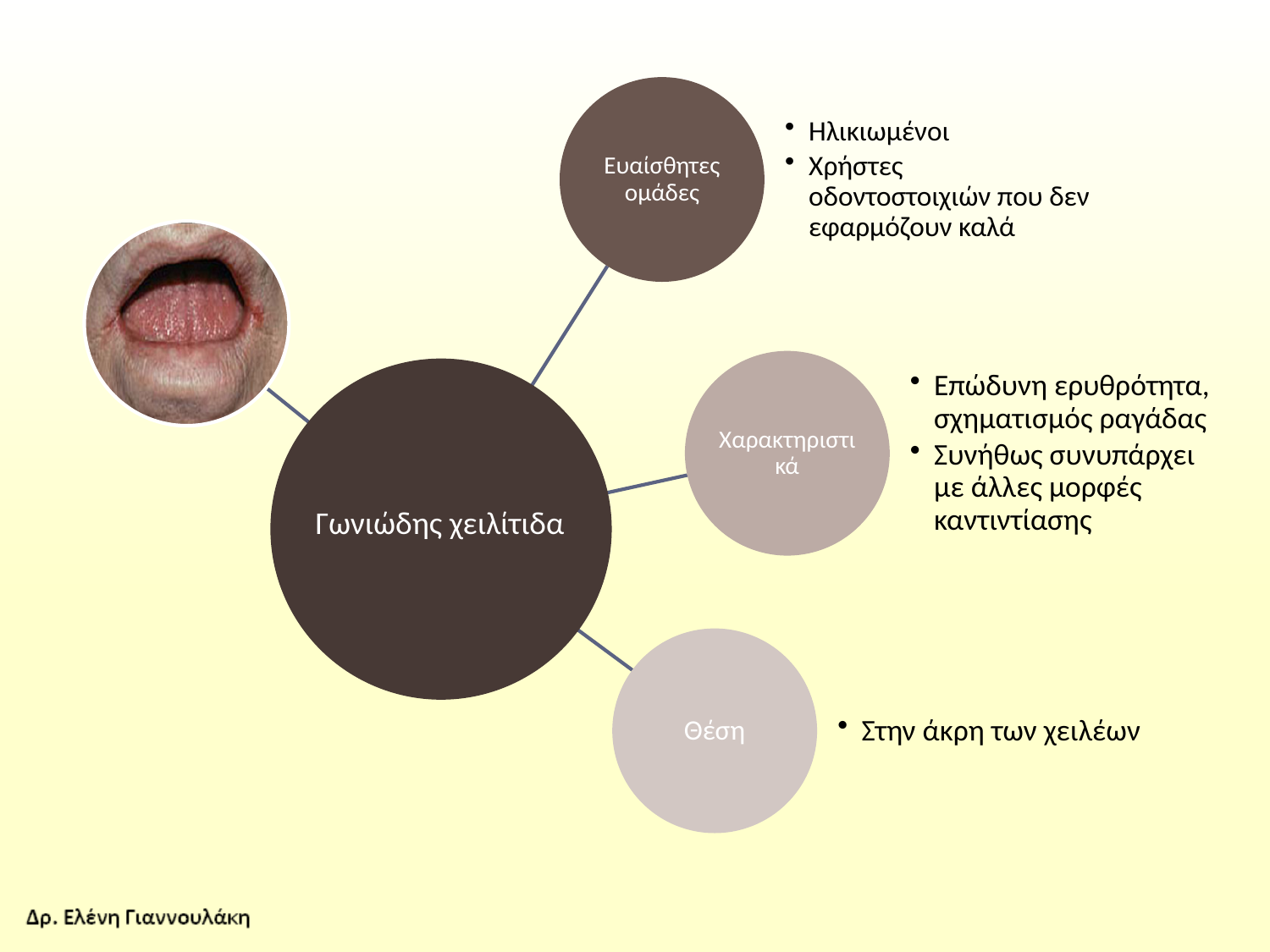

Ευαίσθητες ομάδες
Ηλικιωμένοι
Χρήστες  οδοντοστοιχιών που δεν εφαρμόζουν καλά
Χαρακτηριστικά
Επώδυνη ερυθρότητα, σχηματισμός ραγάδας
Συνήθως συνυπάρχει με άλλες μορφές καντιντίασης
Θέση
Στην άκρη των χειλέων

Γωνιώδης χειλίτιδα